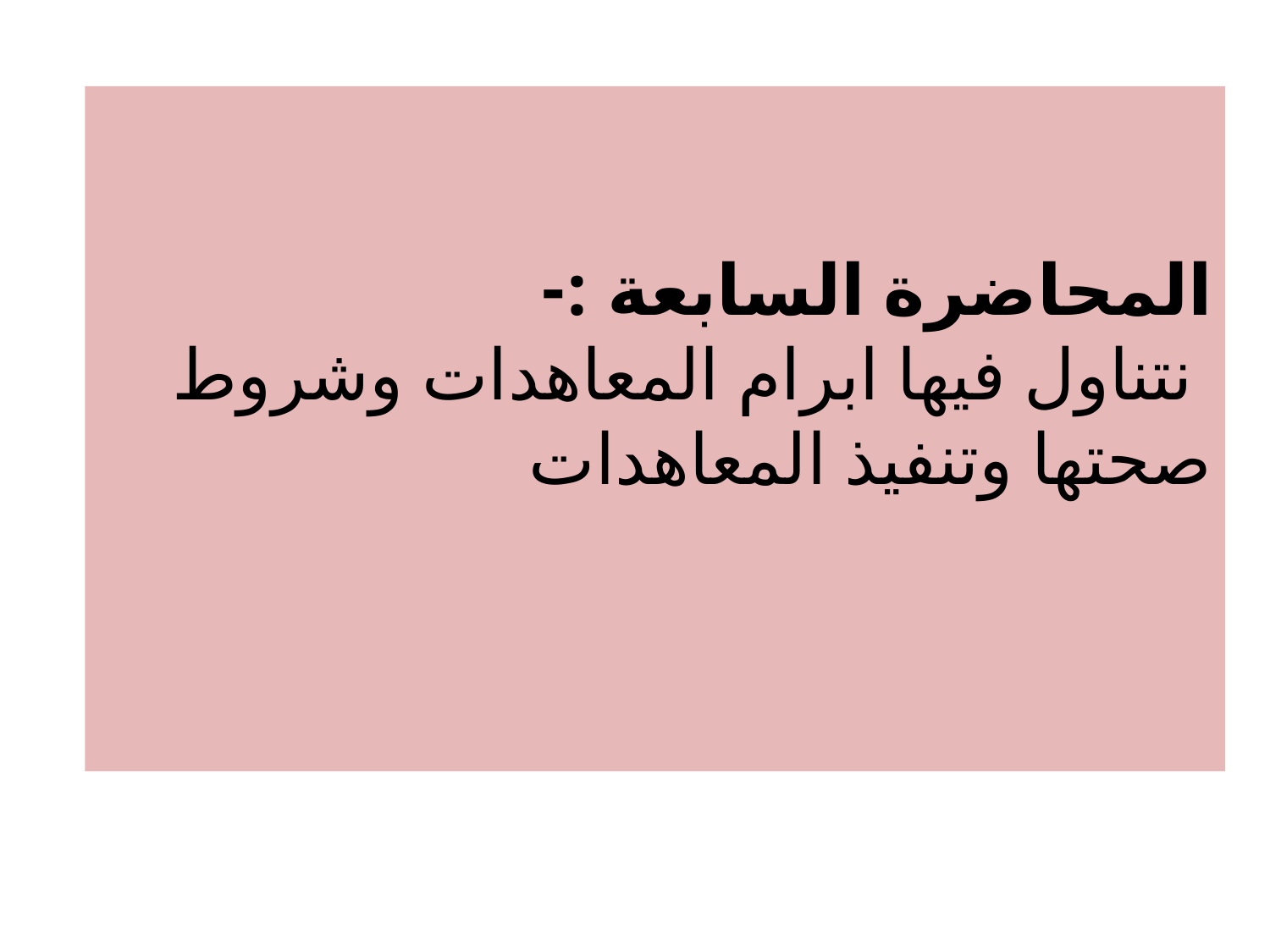

المحاضرة السابعة :-
 نتناول فيها ابرام المعاهدات وشروط صحتها وتنفيذ المعاهدات